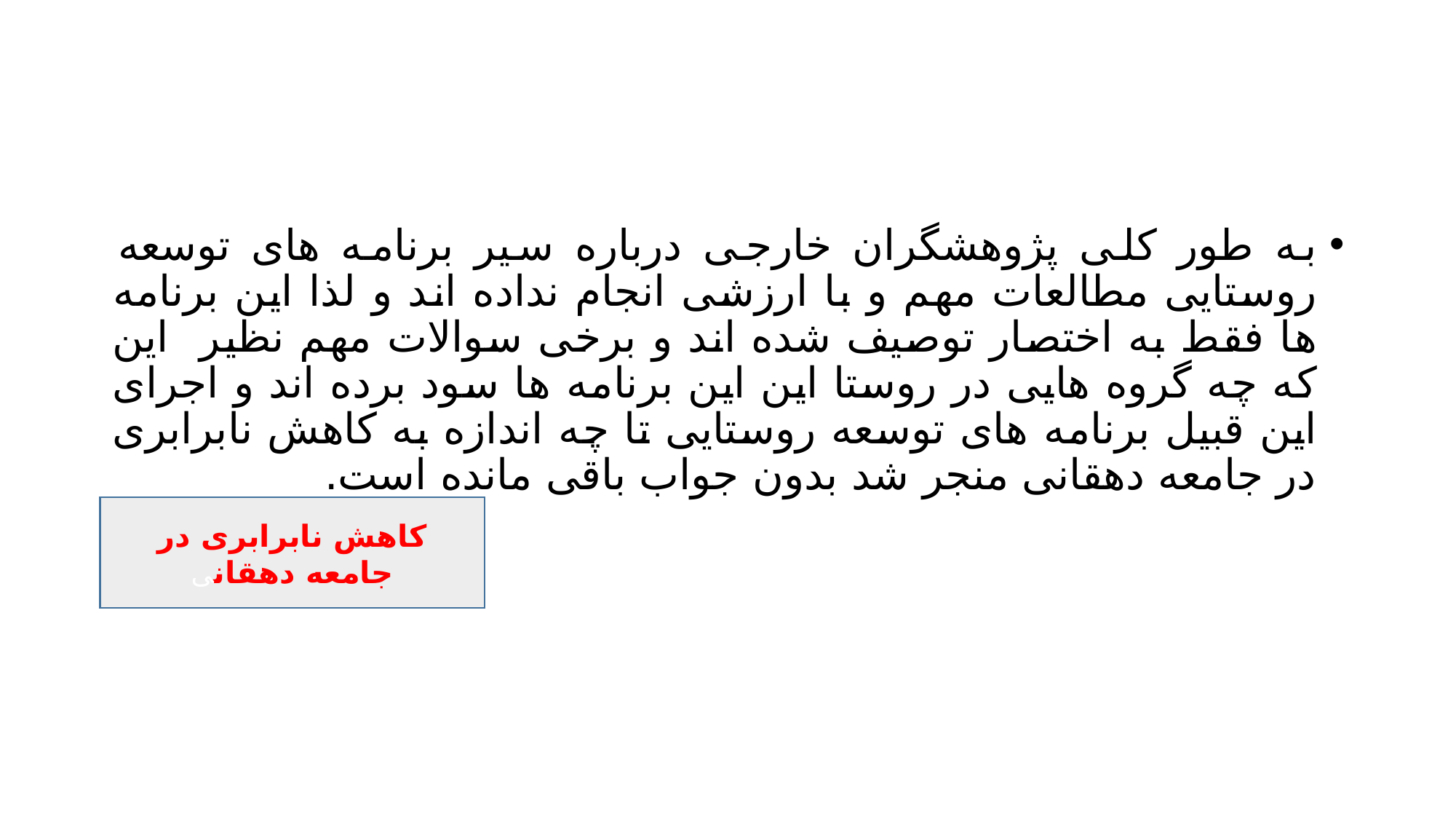

#
به طور کلی پژوهشگران خارجی درباره سیر برنامه های توسعه روستایی مطالعات مهم و با ارزشی انجام نداده اند و لذا این برنامه ها فقط به اختصار توصیف شده اند و برخی سوالات مهم نظیر  این که چه گروه هایی در روستا این این برنامه ها سود برده اند و اجرای این قبیل برنامه های توسعه روستایی تا چه اندازه به کاهش نابرابری در جامعه دهقانی منجر شد بدون جواب باقی مانده است.
کاهش نابرابری در جامعه دهقانی